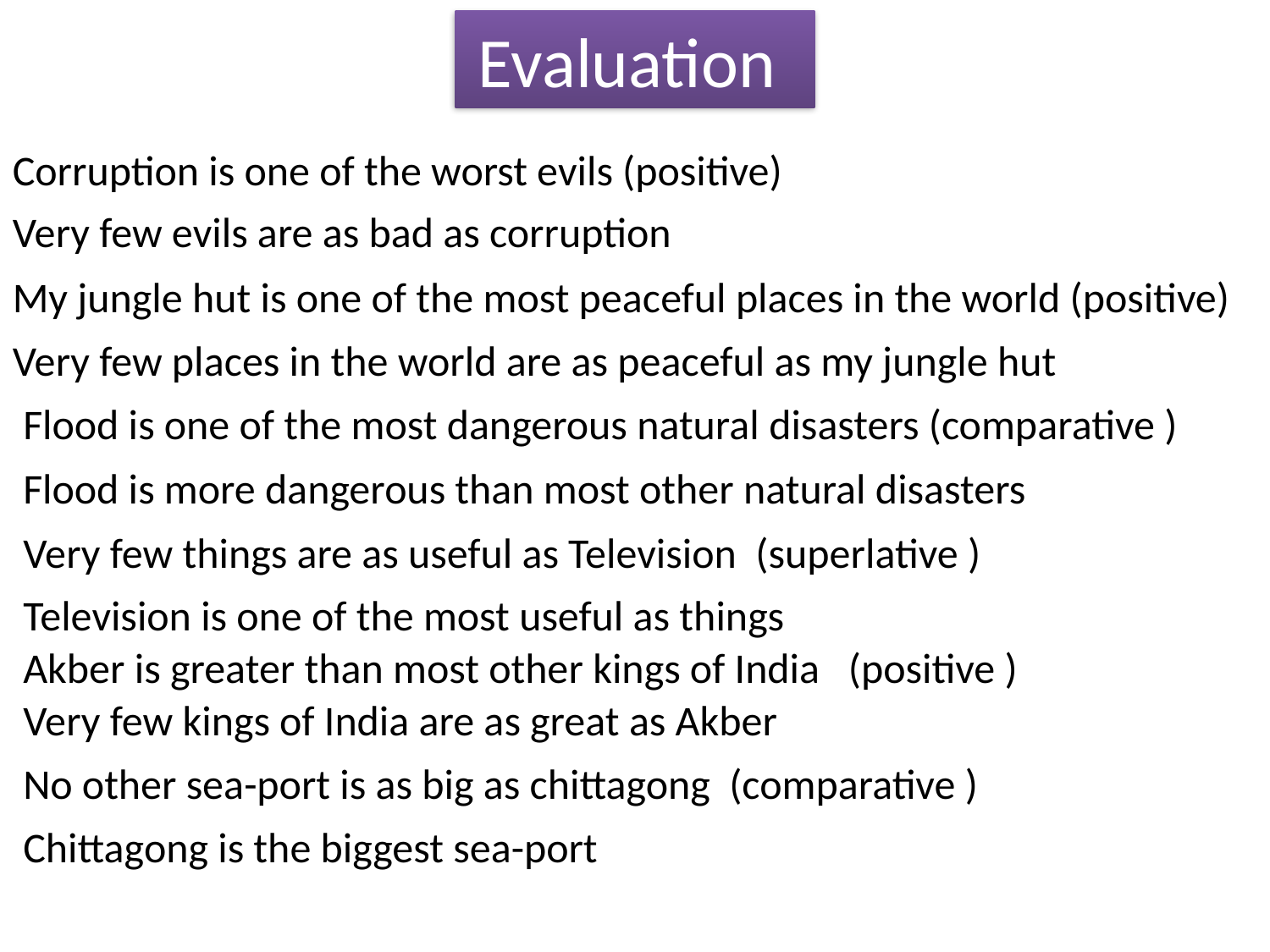

Evaluation
Corruption is one of the worst evils (positive)
Very few evils are as bad as corruption
My jungle hut is one of the most peaceful places in the world (positive)
Very few places in the world are as peaceful as my jungle hut
Flood is one of the most dangerous natural disasters (comparative )
Flood is more dangerous than most other natural disasters
Very few things are as useful as Television  (superlative )
Television is one of the most useful as things
Akber is greater than most other kings of India   (positive )
Very few kings of India are as great as Akber
No other sea-port is as big as chittagong  (comparative )
Chittagong is the biggest sea-port